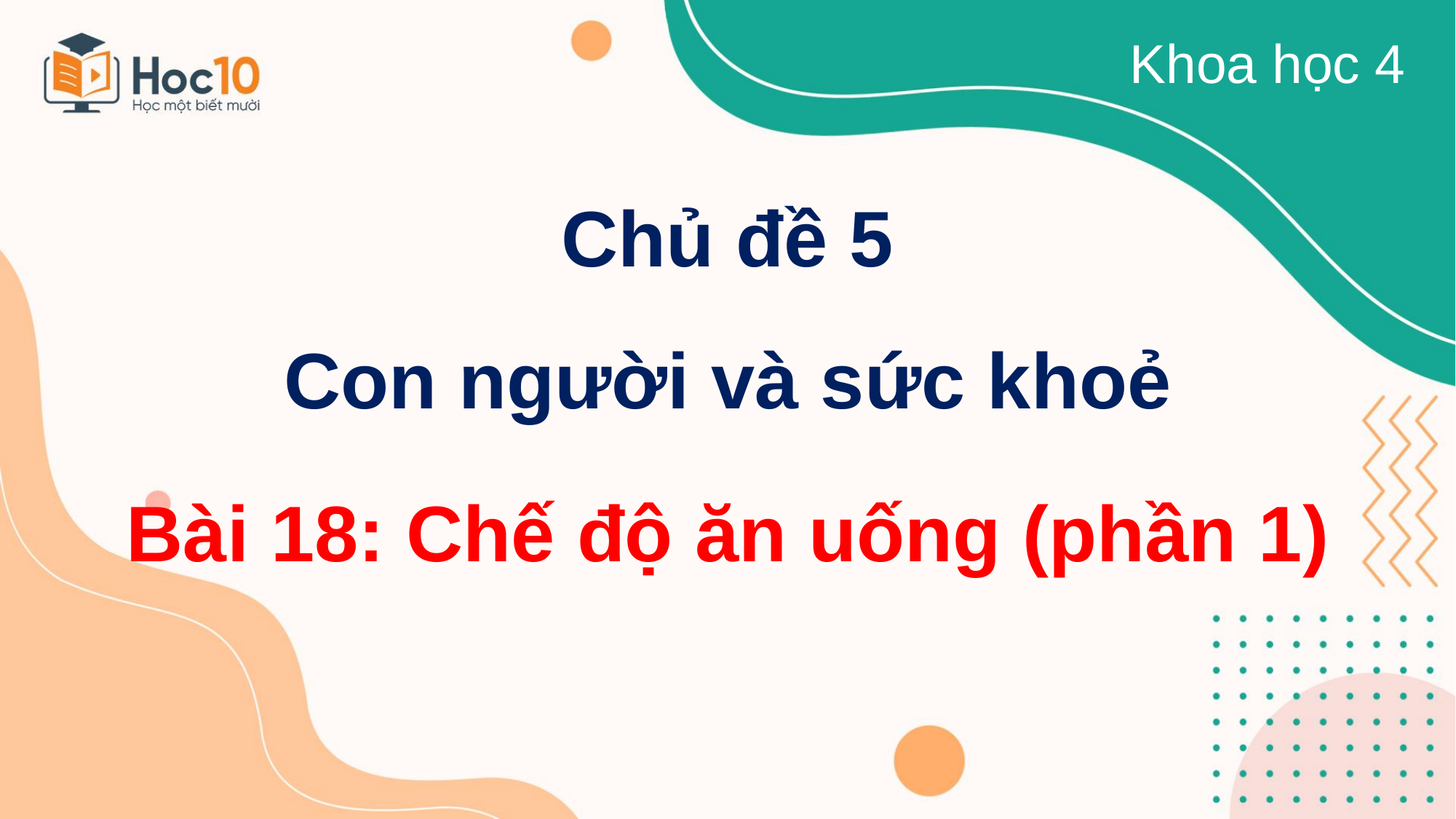

Khoa học 4
Chủ đề 5
Con người và sức khoẻ
Bài 18: Chế độ ăn uống (phần 1)